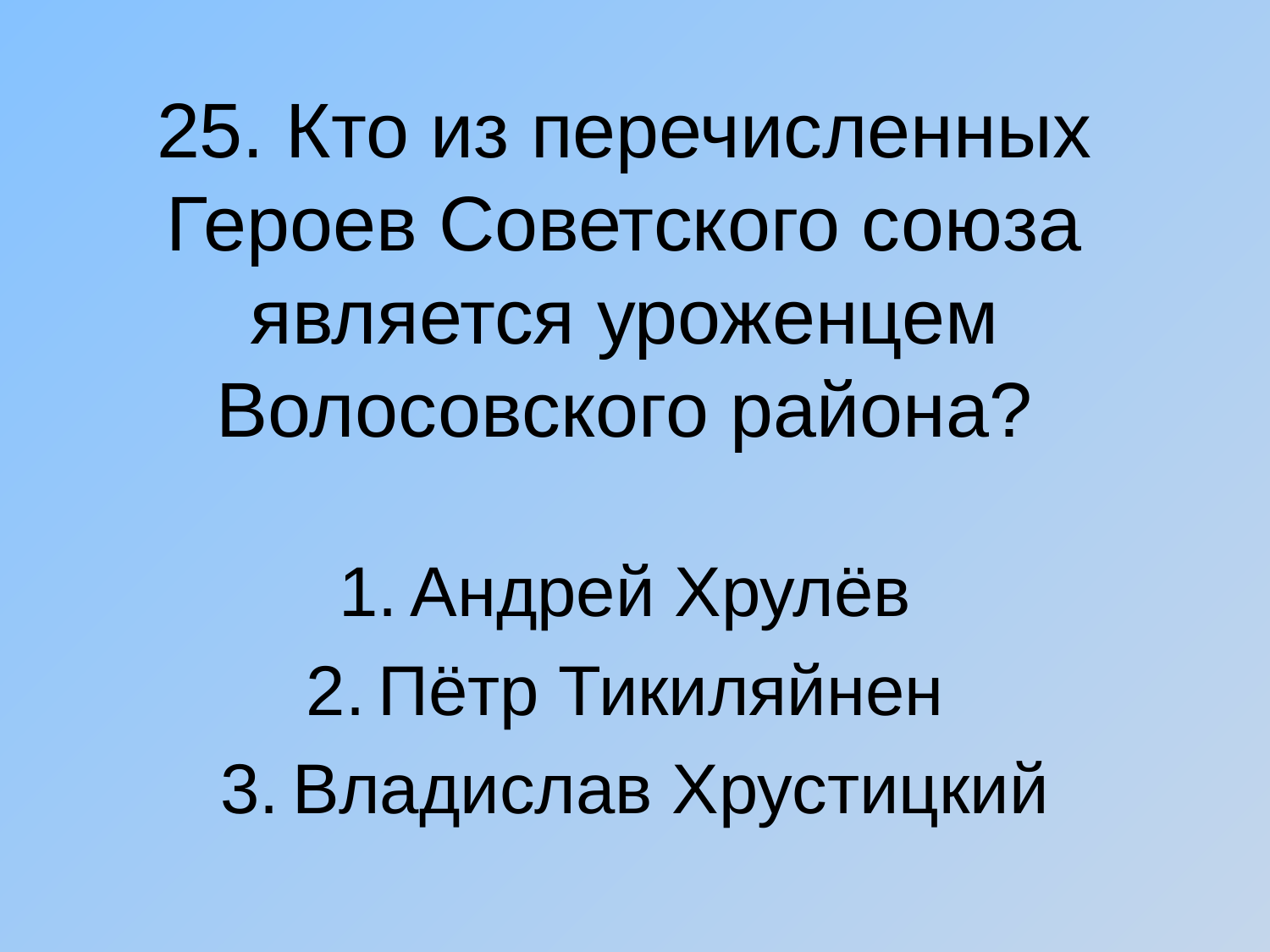

# 25. Кто из перечисленных Героев Советского союза является уроженцем Волосовского района?
Андрей Хрулёв
Пётр Тикиляйнен
Владислав Хрустицкий